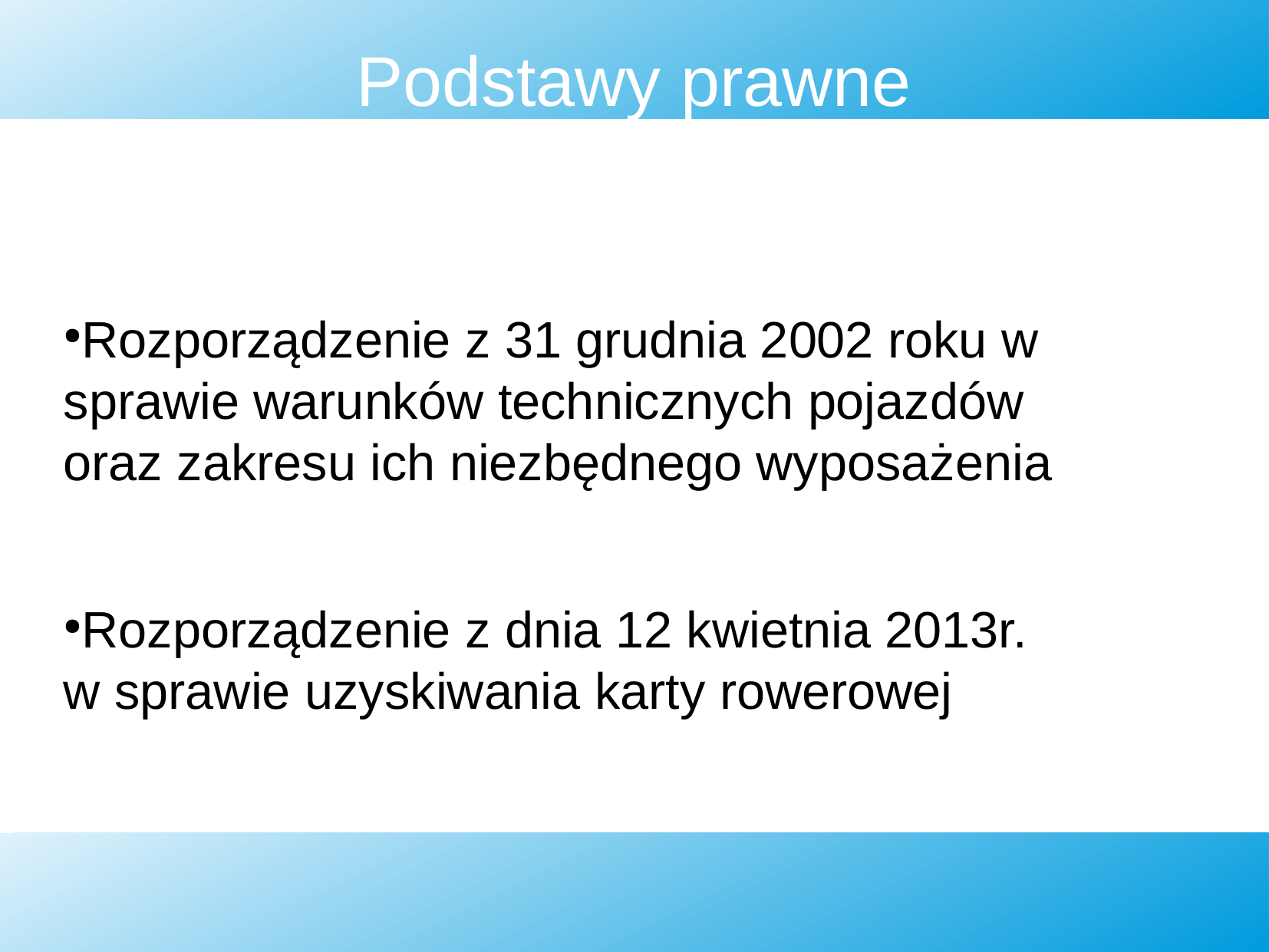

Rozporządzenie z 31 grudnia 2002 roku w sprawie warunków technicznych pojazdów
oraz zakresu ich niezbędnego wyposażenia

Rozporządzenie z dnia 12 kwietnia 2013r.
w sprawie uzyskiwania karty rowerowej
Podstawy prawne